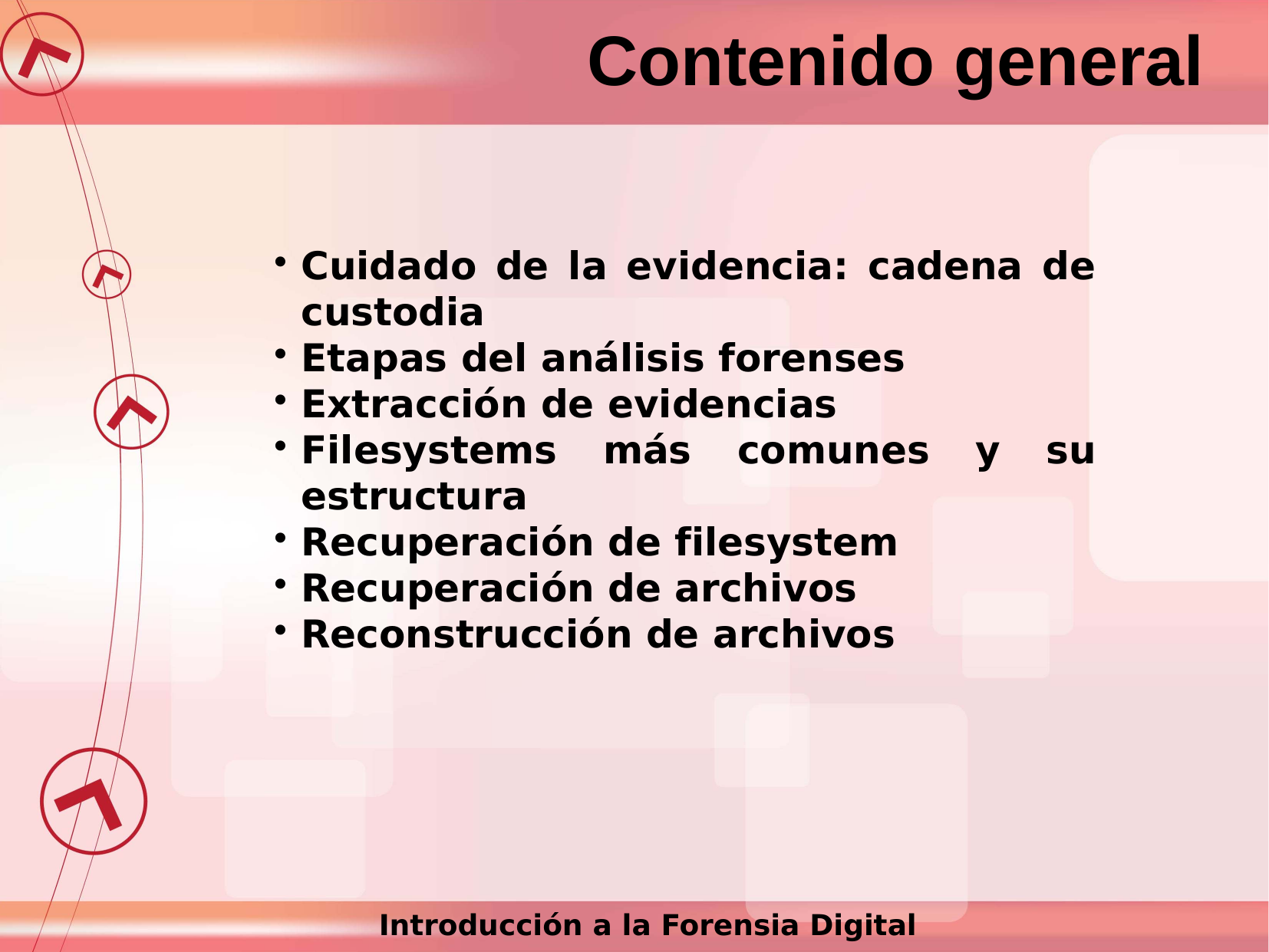

Contenido general

Cuidado de la evidencia: cadena de custodia
Etapas del análisis forenses
Extracción de evidencias
Filesystems más comunes y su estructura
Recuperación de filesystem
Recuperación de archivos
Reconstrucción de archivos

Introducción a la Forensia Digital